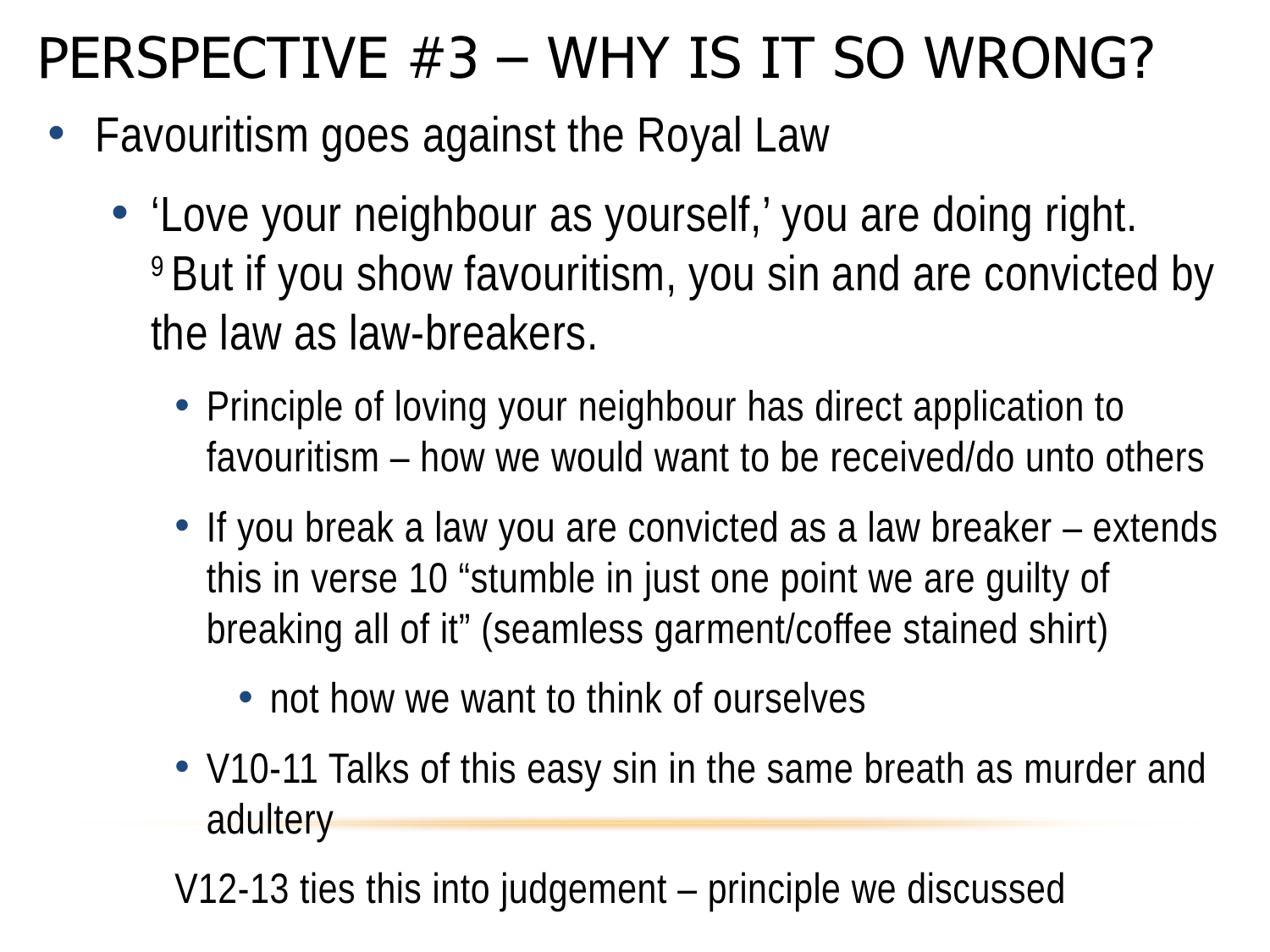

# Perspective #3 – why is it so wrong?
Favouritism goes against the Royal Law
‘Love your neighbour as yourself,’ you are doing right. 9 But if you show favouritism, you sin and are convicted by the law as law-breakers.
Principle of loving your neighbour has direct application to favouritism – how we would want to be received/do unto others
If you break a law you are convicted as a law breaker – extends this in verse 10 “stumble in just one point we are guilty of breaking all of it” (seamless garment/coffee stained shirt)
not how we want to think of ourselves
V10-11 Talks of this easy sin in the same breath as murder and adultery
V12-13 ties this into judgement – principle we discussed